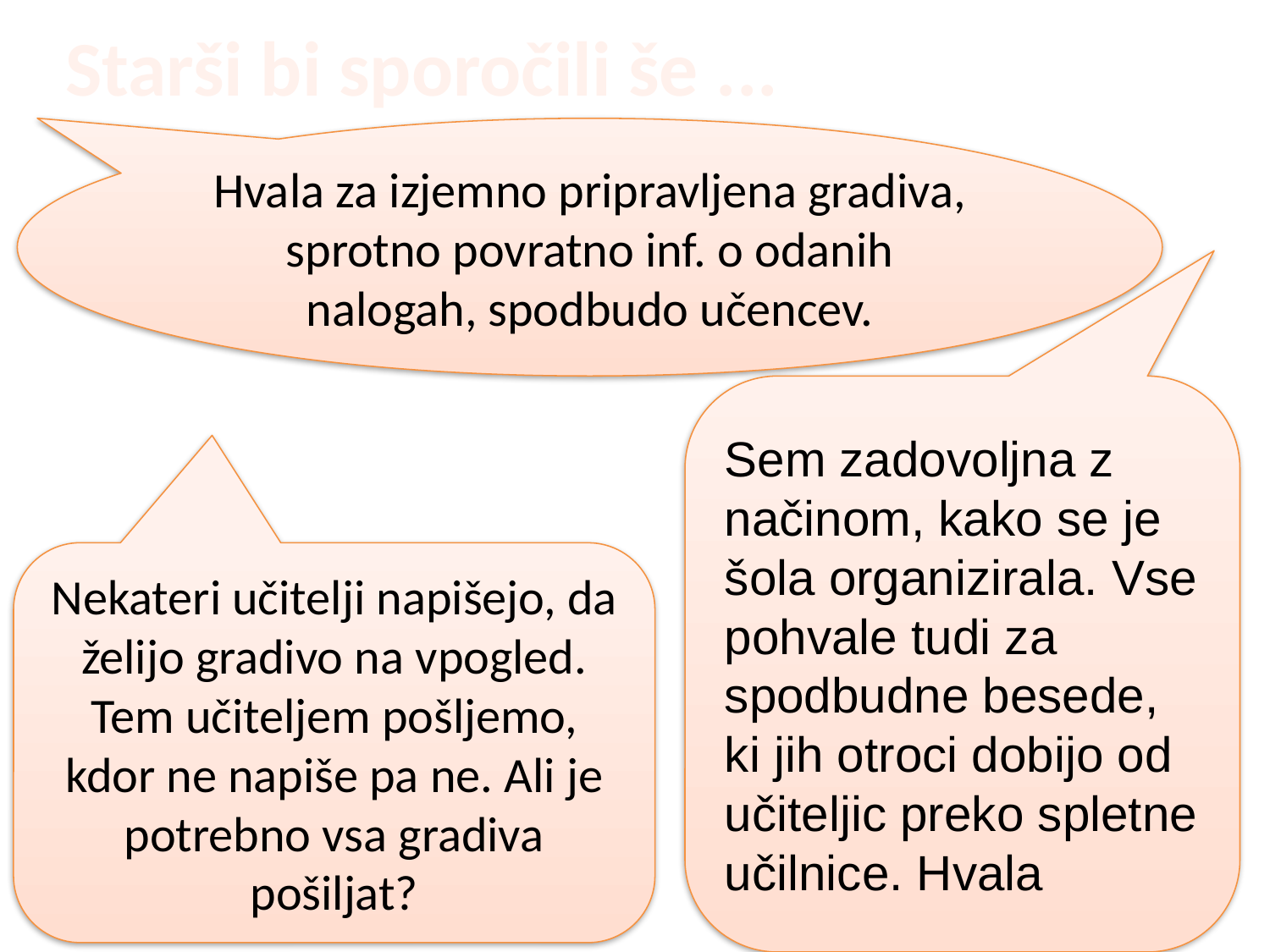

# Starši bi sporočili še ...
Hvala za izjemno pripravljena gradiva, sprotno povratno inf. o odanih nalogah, spodbudo učencev.
Sem zadovoljna z načinom, kako se je šola organizirala. Vse pohvale tudi za spodbudne besede, ki jih otroci dobijo od učiteljic preko spletne učilnice. Hvala
Nekateri učitelji napišejo, da želijo gradivo na vpogled. Tem učiteljem pošljemo, kdor ne napiše pa ne. Ali je potrebno vsa gradiva pošiljat?